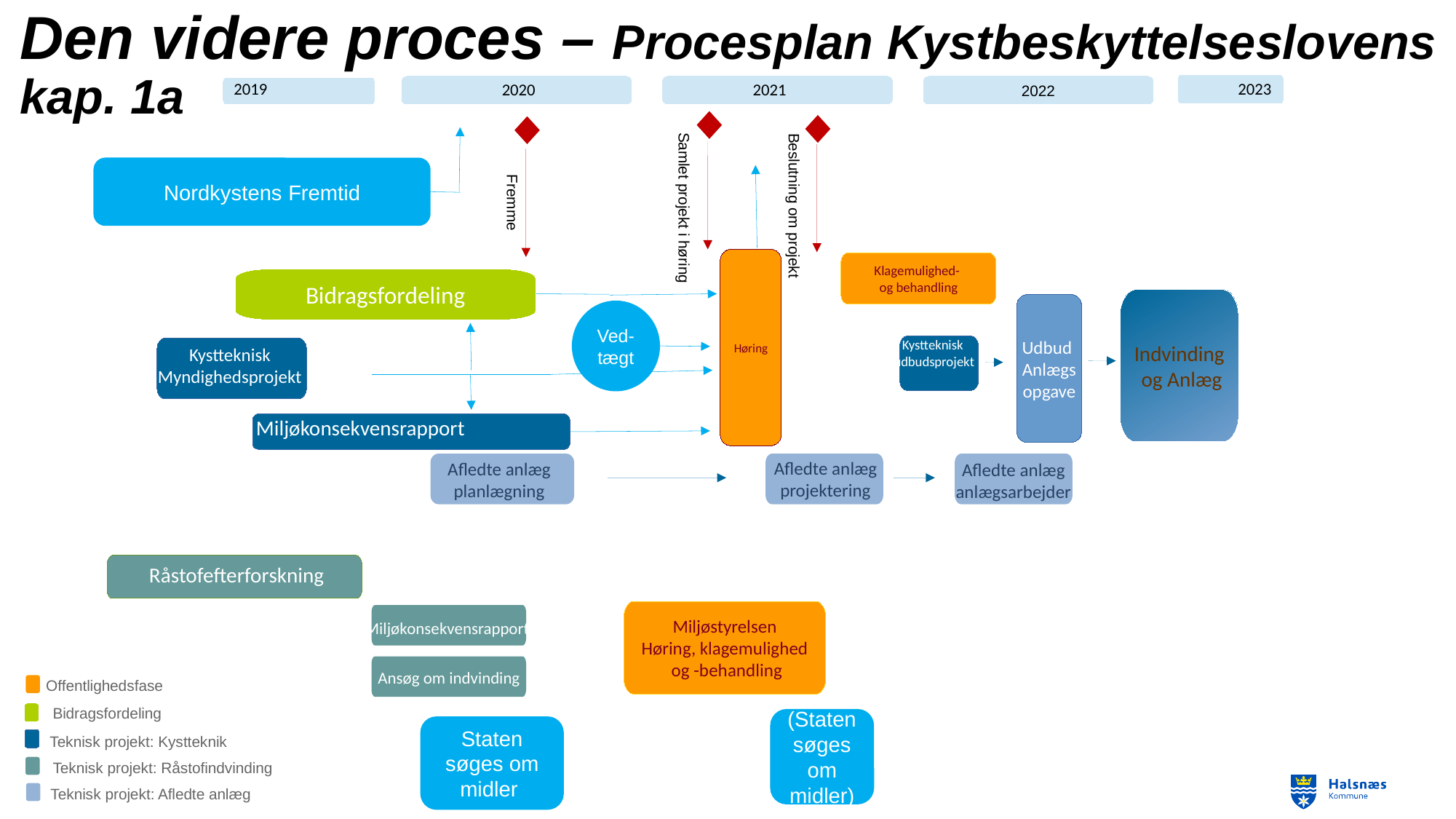

# Den videre proces – Procesplan Kystbeskyttelseslovens kap. 1a
2019
2023
2020
2021

                     2022

Nordkystens Fremtid
Høring
Klagemulighed-
og behandling
Samlet projekt i høring
Beslutning om projekt
Bidragsfordeling
Indvinding
 og Anlæg
Udbud
Anlægs
opgave
Ved-tægt
Fremme
Kystteknisk
udbudsprojekt

Kystteknisk
Myndighedsprojekt

   Miljøkonsekvensrapport

Afledte anlæg
projektering

Afledte anlæg
planlægning

Afledte anlæg
anlægsarbejder

Råstofefterforskning

Miljøstyrelsen
Høring, klagemulighed
 og -behandling

Miljøkonsekvensrapport

Ansøg om indvinding

Offentlighedsfase

Bidragsfordeling

(Staten søges om midler)
Staten søges om midler
Teknisk projekt: Kystteknik

9
Teknisk projekt: Råstofindvinding

Teknisk projekt: Afledte anlæg